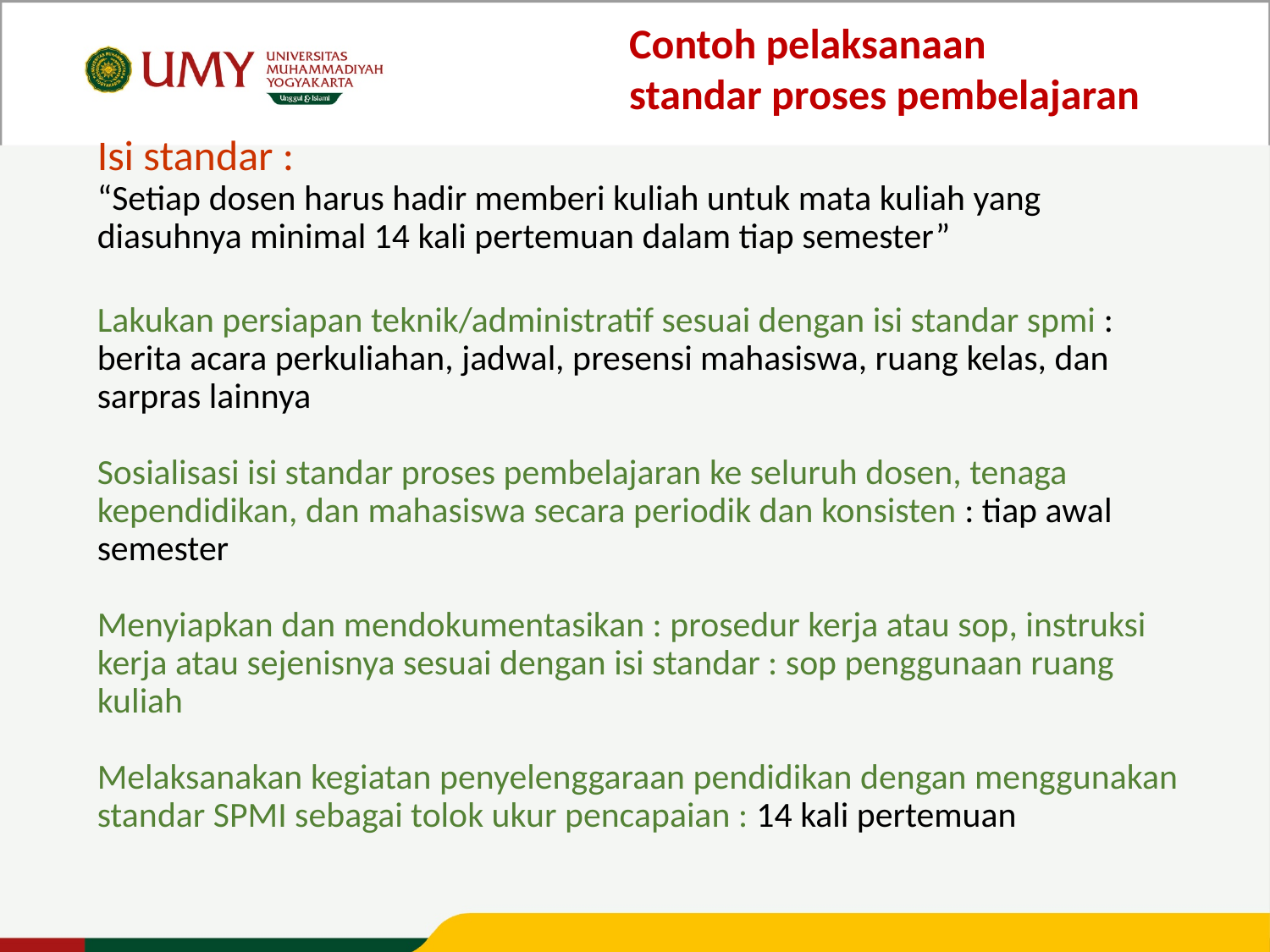

Contoh pelaksanaan
standar proses pembelajaran
Isi standar :
“Setiap dosen harus hadir memberi kuliah untuk mata kuliah yang diasuhnya minimal 14 kali pertemuan dalam tiap semester”

Lakukan persiapan teknik/administratif sesuai dengan isi standar spmi : berita acara perkuliahan, jadwal, presensi mahasiswa, ruang kelas, dan sarpras lainnya

Sosialisasi isi standar proses pembelajaran ke seluruh dosen, tenaga kependidikan, dan mahasiswa secara periodik dan konsisten : tiap awal semester

Menyiapkan dan mendokumentasikan : prosedur kerja atau sop, instruksi kerja atau sejenisnya sesuai dengan isi standar : sop penggunaan ruang kuliah

Melaksanakan kegiatan penyelenggaraan pendidikan dengan menggunakan standar SPMI sebagai tolok ukur pencapaian : 14 kali pertemuan